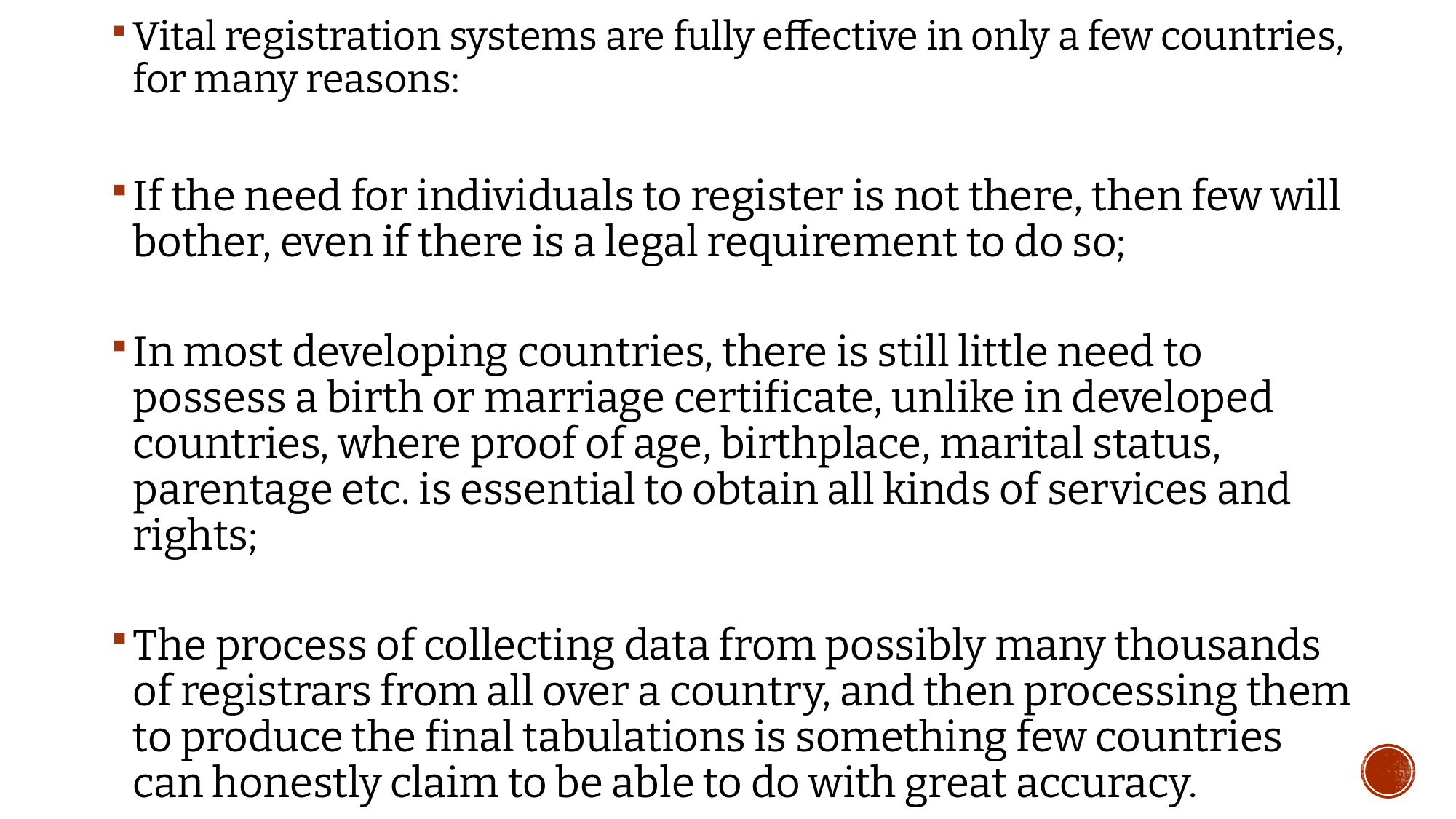

Vital registration systems are fully effective in only a few countries, for many reasons:

If the need for individuals to register is not there, then few will bother, even if there is a legal requirement to do so;

In most developing countries, there is still little need to possess a birth or marriage certificate, unlike in developed countries, where proof of age, birthplace, marital status, parentage etc. is essential to obtain all kinds of services and rights;

The process of collecting data from possibly many thousands of registrars from all over a country, and then processing them to produce the final tabulations is something few countries can honestly claim to be able to do with great accuracy.